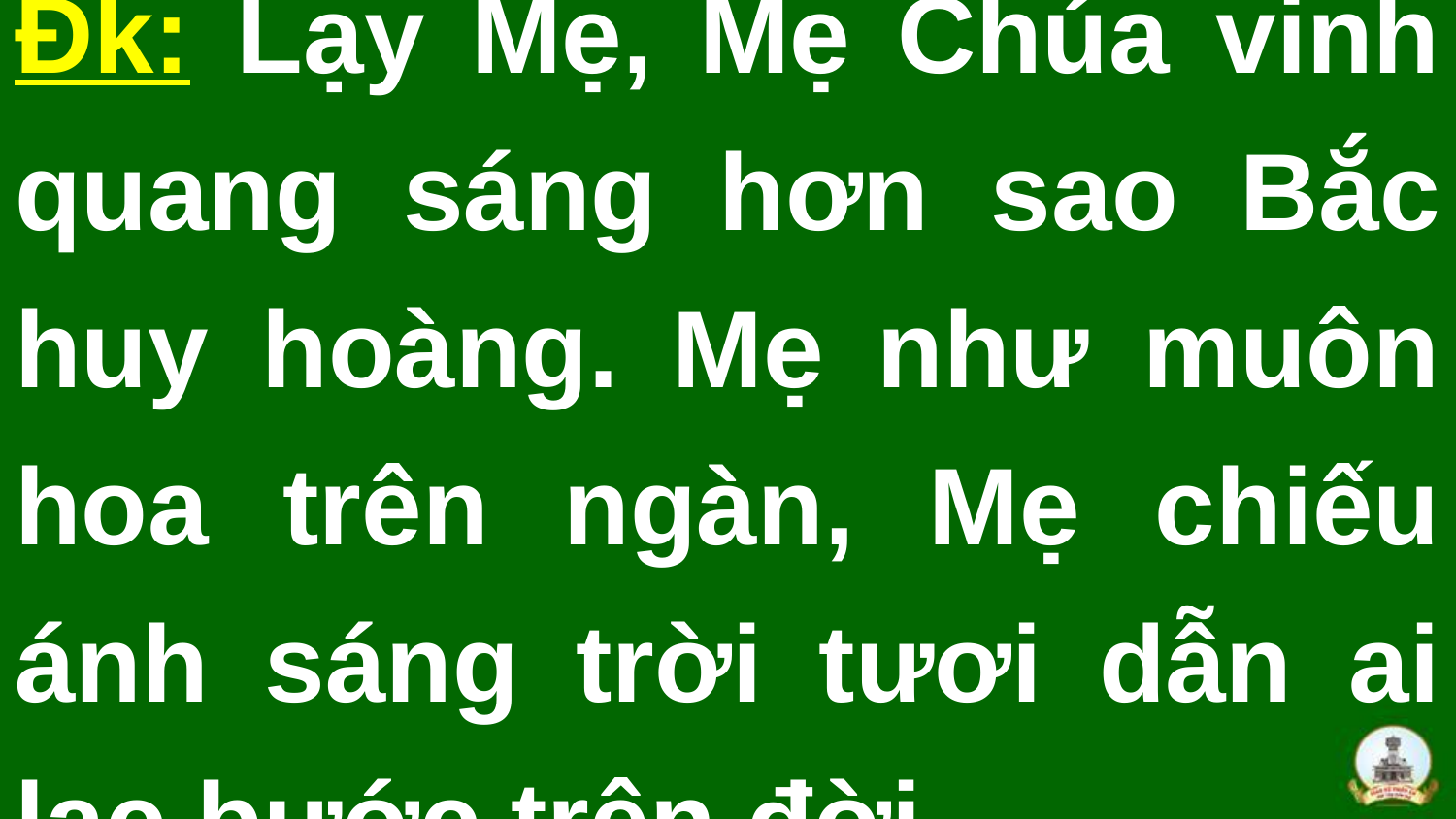

# Đk: Lạy Mẹ, Mẹ Chúa vinh quang sáng hơn sao Bắc huy hoàng. Mẹ như muôn hoa trên ngàn, Mẹ chiếu ánh sáng trời tươi dẫn ai lạc bước trên đời.